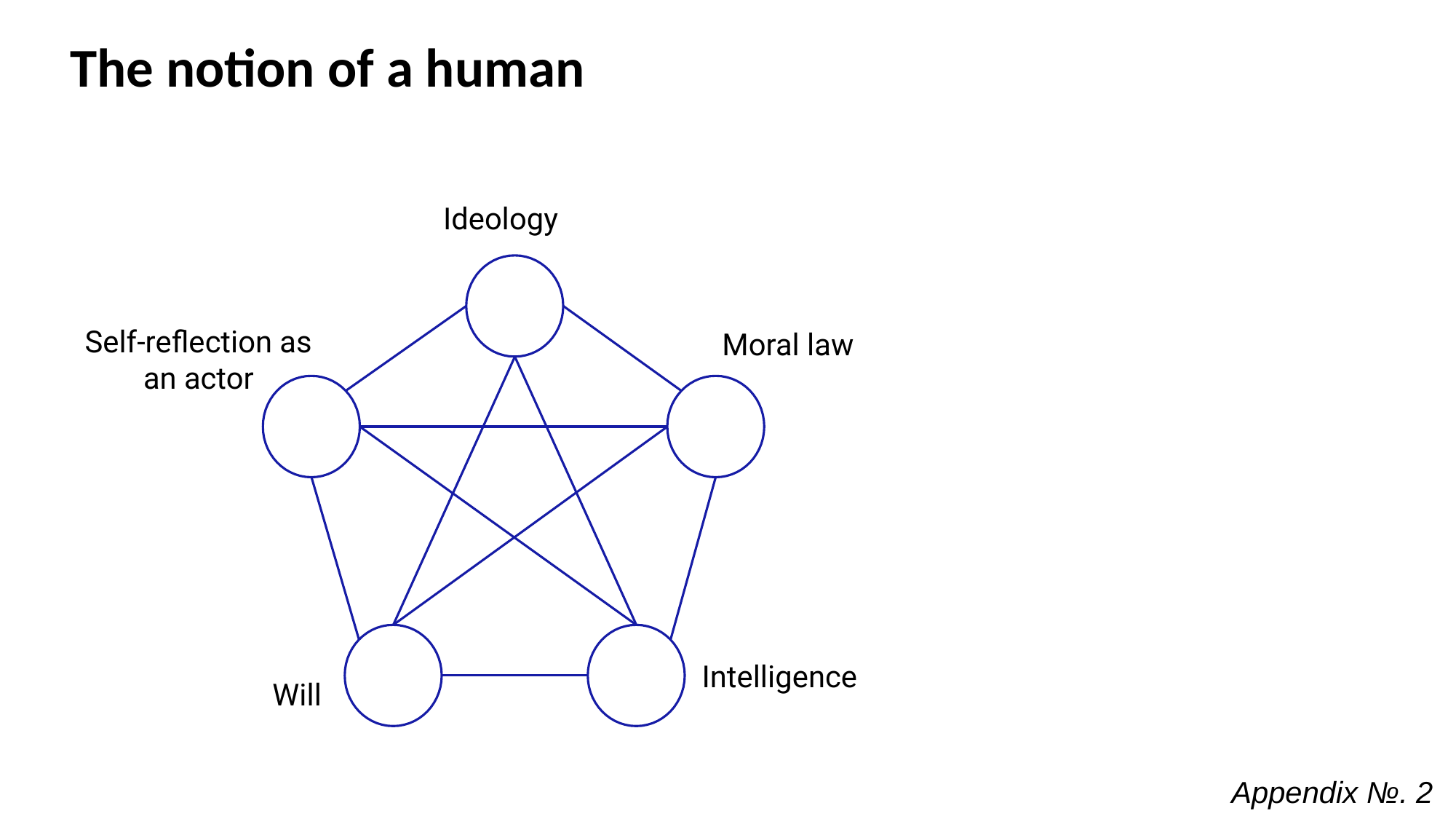

# The notion of a human
Ideology

Self-reflection as
an actor
Moral law

Intelligence
Will

Appendix №. 2